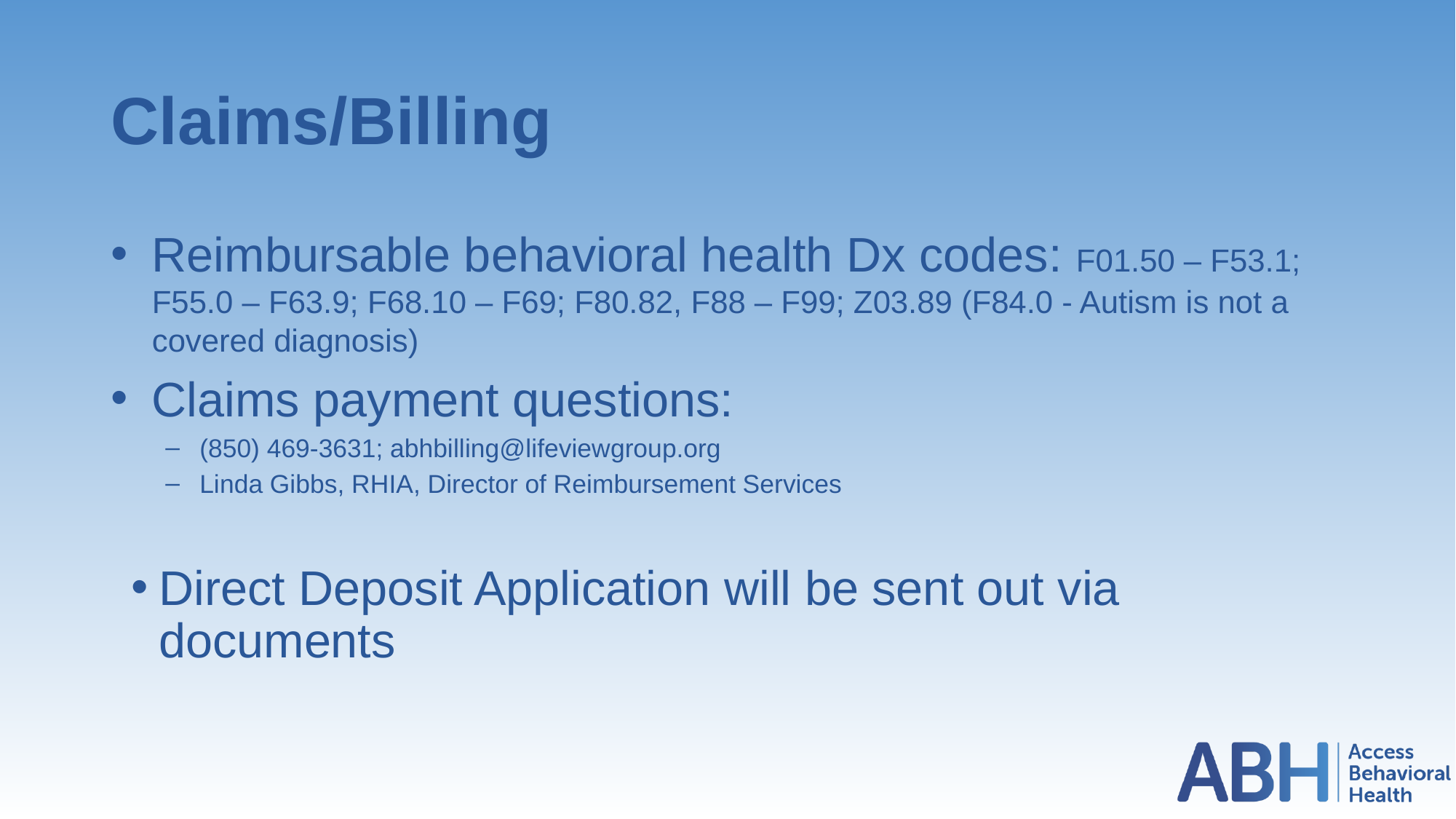

# Claims/Billing
Reimbursable behavioral health Dx codes: F01.50 – F53.1; F55.0 – F63.9; F68.10 – F69; F80.82, F88 – F99; Z03.89 (F84.0 - Autism is not a covered diagnosis)
Claims payment questions:
(850) 469-3631; abhbilling@lifeviewgroup.org
Linda Gibbs, RHIA, Director of Reimbursement Services

Direct Deposit Application will be sent out via documents